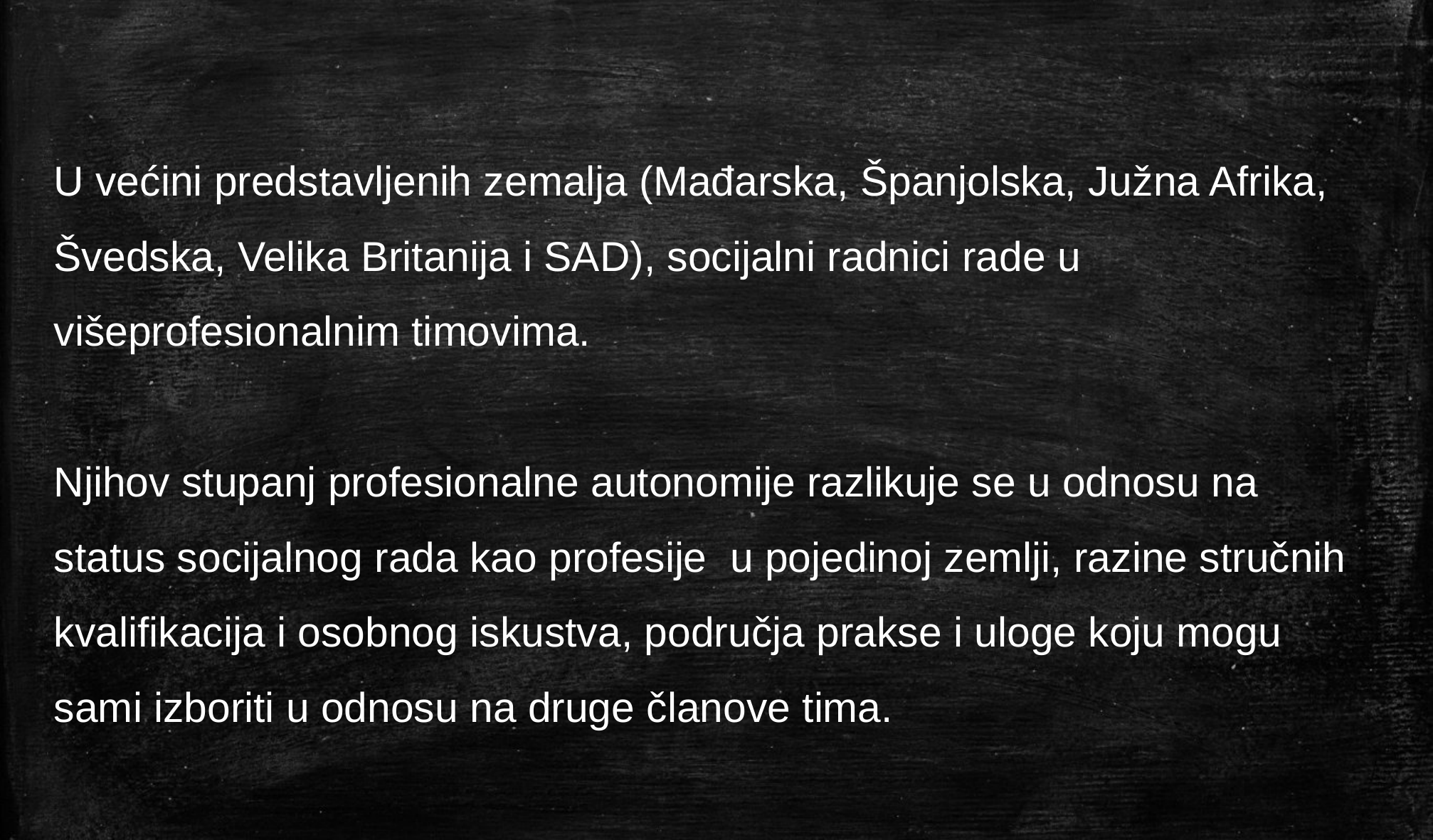

U većini predstavljenih zemalja (Mađarska, Španjolska, Južna Afrika, Švedska, Velika Britanija i SAD), socijalni radnici rade u višeprofesionalnim timovima.

Njihov stupanj profesionalne autonomije razlikuje se u odnosu na status socijalnog rada kao profesije  u pojedinoj zemlji, razine stručnih kvalifikacija i osobnog iskustva, područja prakse i uloge koju mogu sami izboriti u odnosu na druge članove tima.